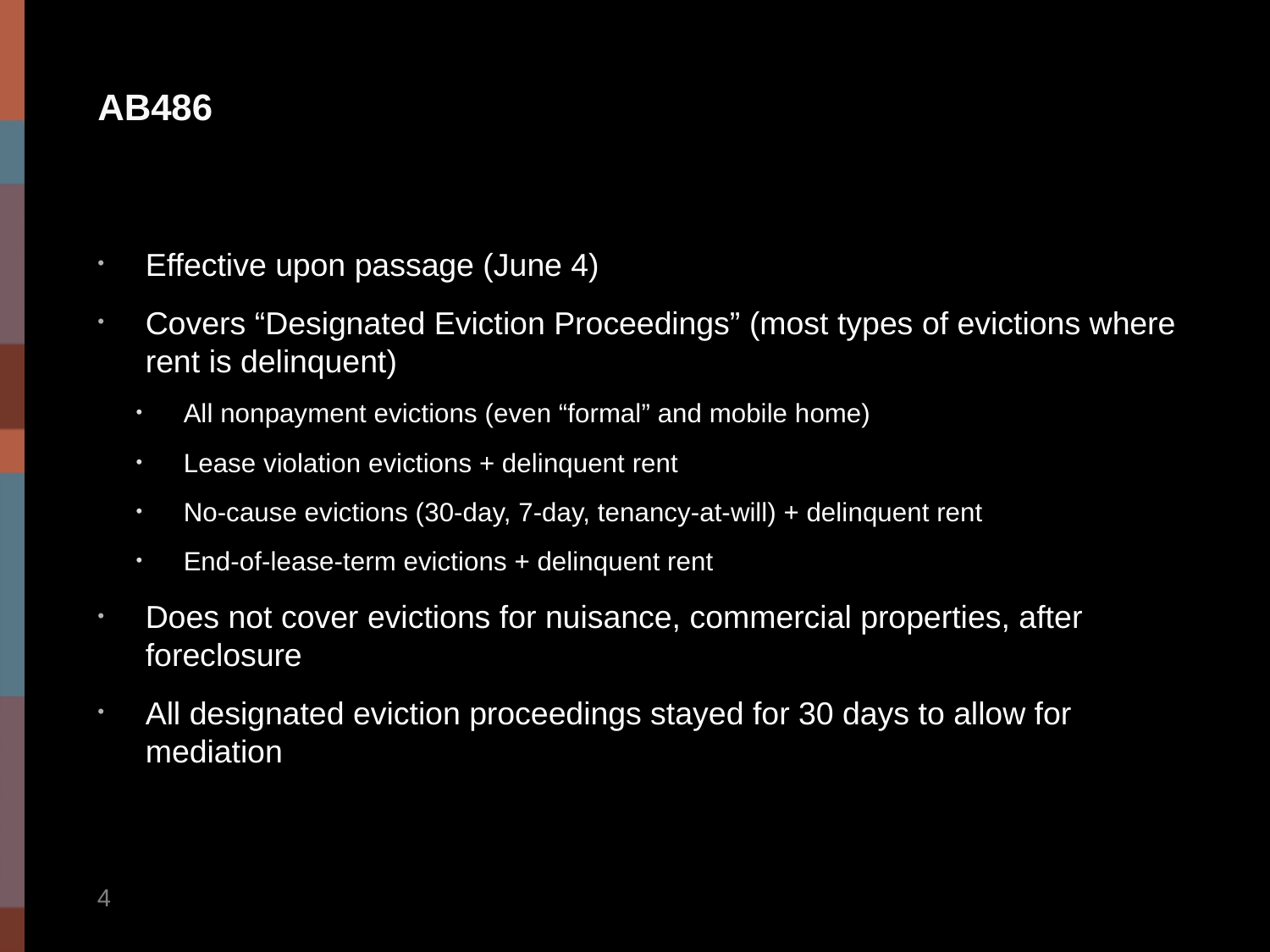

# Ab486
Effective upon passage (June 4)
Covers “Designated Eviction Proceedings” (most types of evictions where rent is delinquent)
All nonpayment evictions (even “formal” and mobile home)
Lease violation evictions + delinquent rent
No-cause evictions (30-day, 7-day, tenancy-at-will) + delinquent rent
End-of-lease-term evictions + delinquent rent
Does not cover evictions for nuisance, commercial properties, after foreclosure
All designated eviction proceedings stayed for 30 days to allow for mediation
4